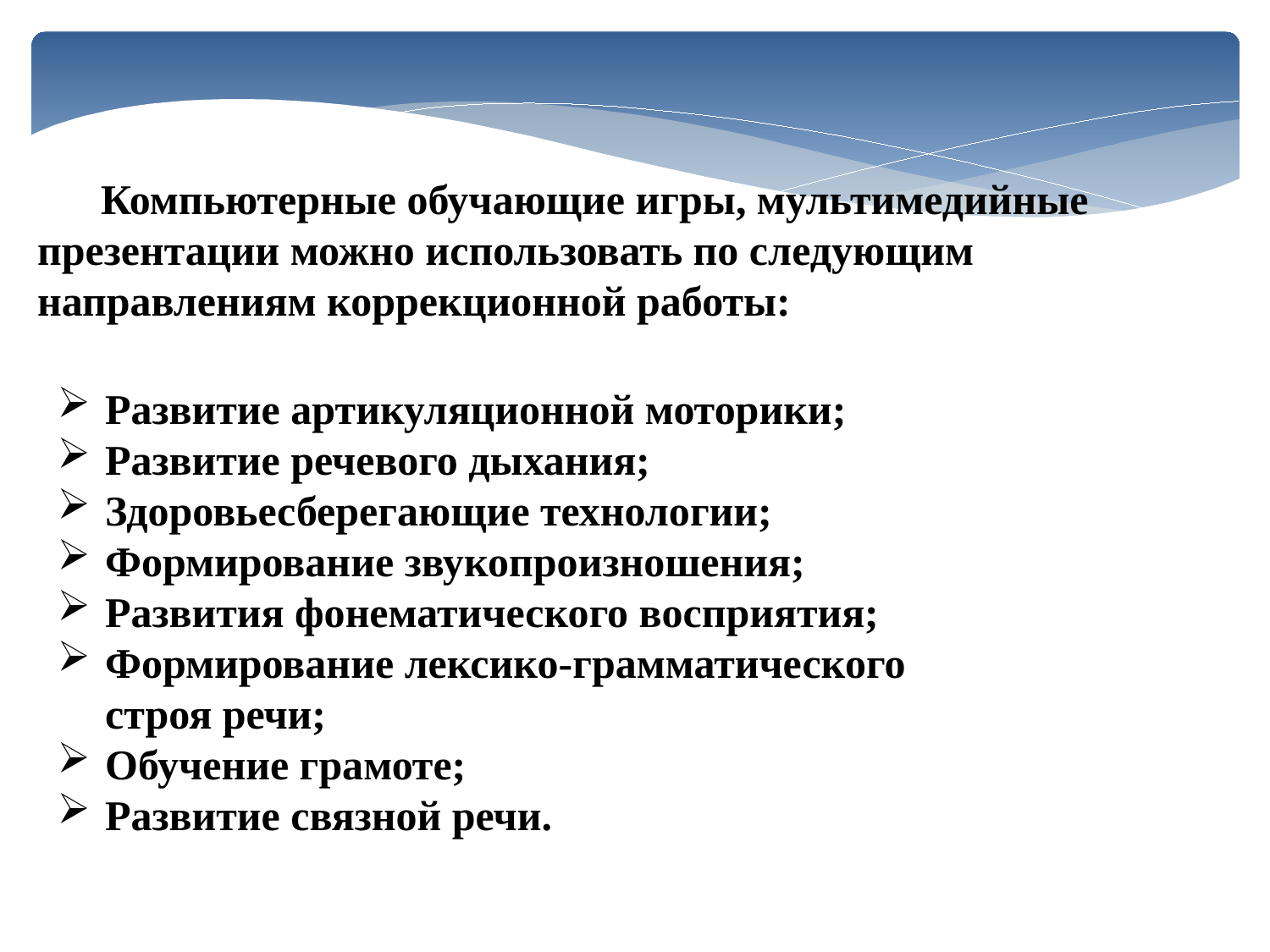

Компьютерные обучающие игры, мультимедийные презентации можно использовать по следующим направлениям коррекционной работы:
Развитие артикуляционной моторики;
Развитие речевого дыхания;
Здоровьесберегающие технологии;
Формирование звукопроизношения;
Развития фонематического восприятия;
Формирование лексико-грамматического строя речи;
Обучение грамоте;
Развитие связной речи.